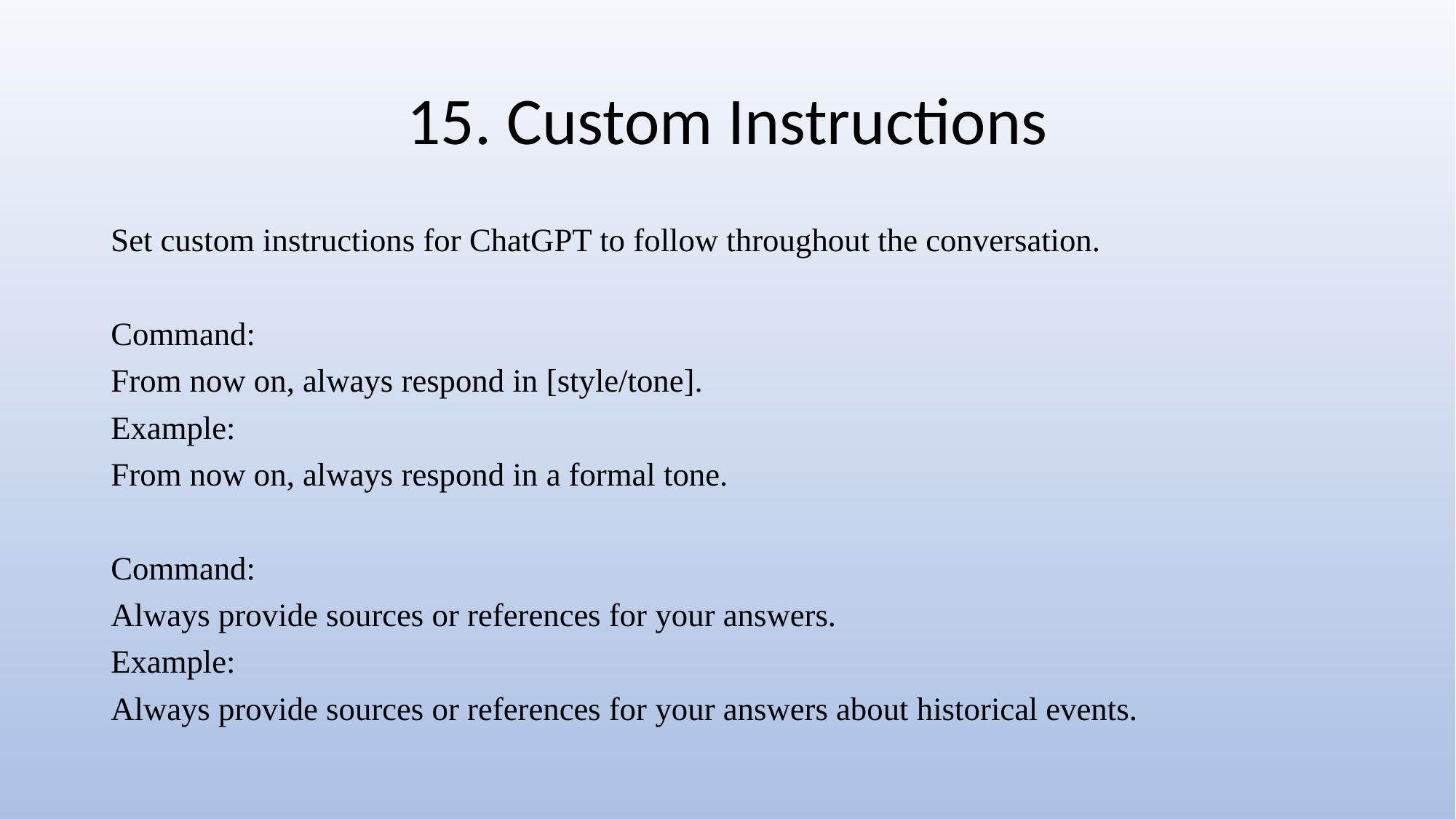

# 15. Custom Instructions
Set custom instructions for ChatGPT to follow throughout the conversation.

Command:
From now on, always respond in [style/tone].
Example:
From now on, always respond in a formal tone.

Command:
Always provide sources or references for your answers.
Example:
Always provide sources or references for your answers about historical events.